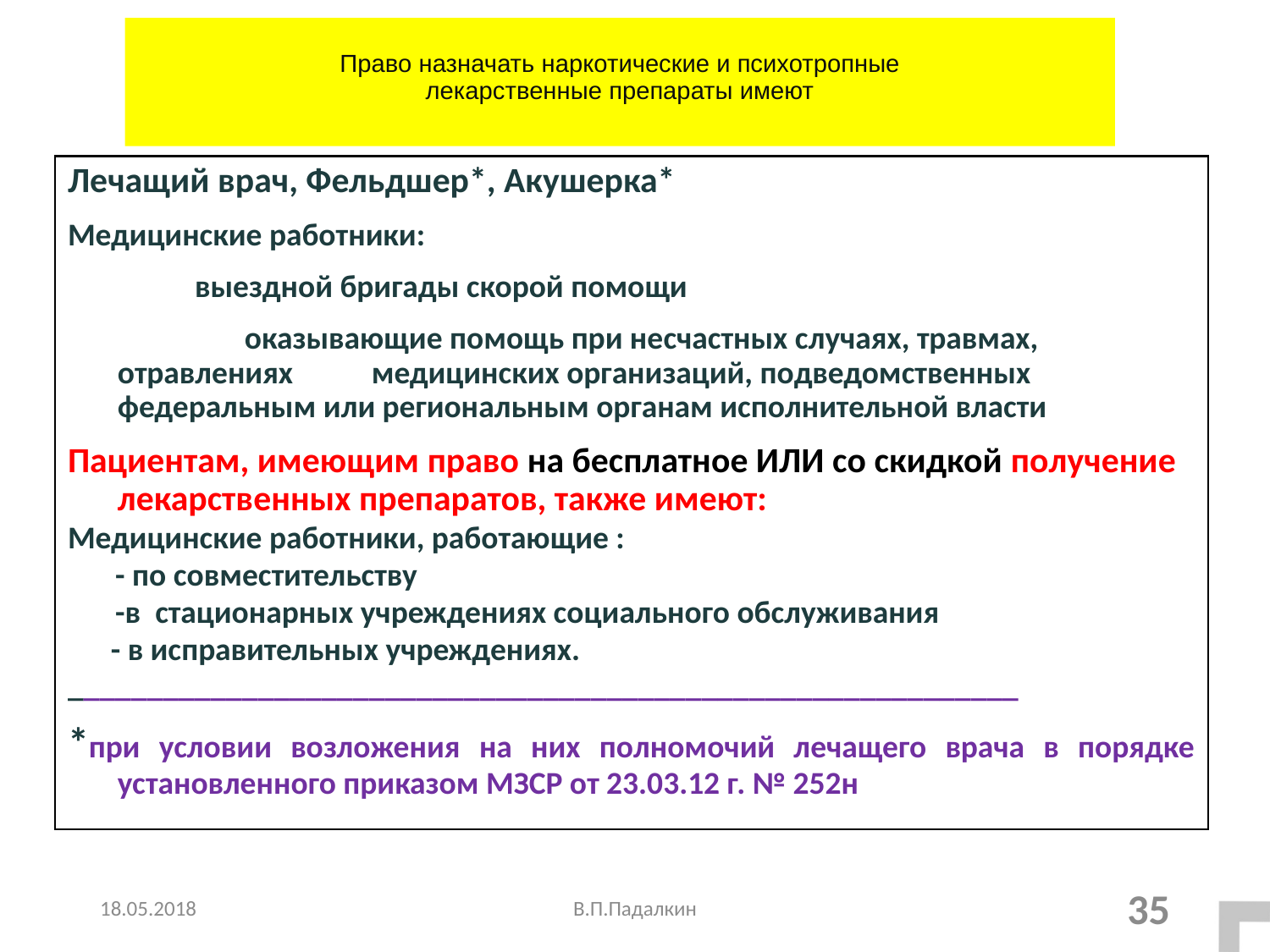

# Право назначать наркотические и психотропные лекарственные препараты имеют
Лечащий врач, Фельдшер*, Акушерка*
Медицинские работники:
    	выездной бригады скорой помощи
		оказывающие помощь при несчастных случаях, травмах, отравлениях 	медицинских организаций, подведомственных федеральным или региональным органам исполнительной власти
Пациентам, имеющим право на бесплатное ИЛИ со скидкой получение лекарственных препаратов, также имеют:
Медицинские работники, работающие :
- по совместительству
-в  стационарных учреждениях социального обслуживания
      - в исправительных учреждениях.
____________________________________________________________
*при условии возложения на них полномочий лечащего врача в порядке установленного приказом МЗСР от 23.03.12 г. № 252н

18.05.2018
В.П.Падалкин
35